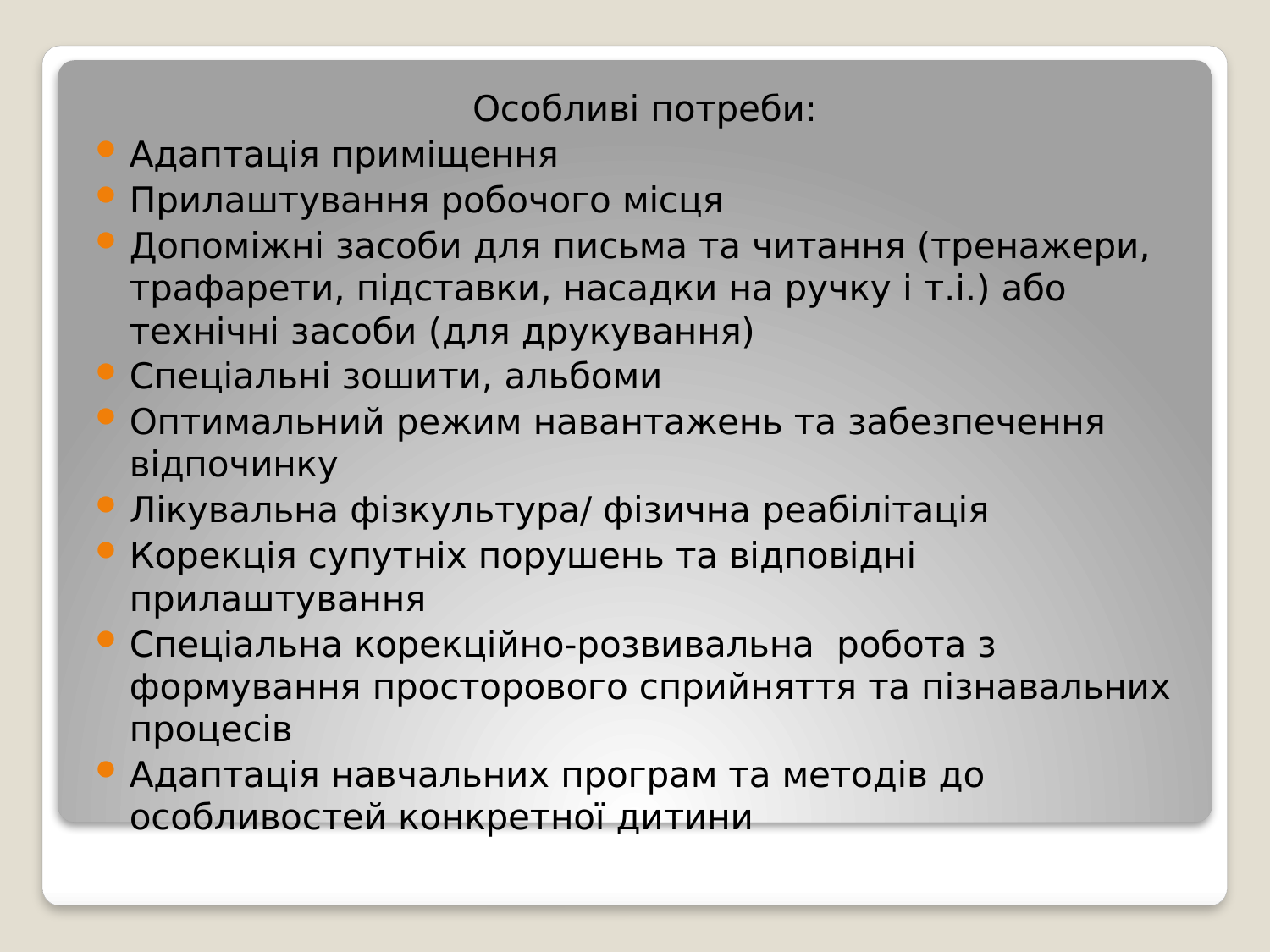

Особливі потреби:
Адаптація приміщення
Прилаштування робочого місця
Допоміжні засоби для письма та читання (тренажери, трафарети, підставки, насадки на ручку і т.і.) або технічні засоби (для друкування)
Спеціальні зошити, альбоми
Оптимальний режим навантажень та забезпечення відпочинку
Лікувальна фізкультура/ фізична реабілітація
Корекція супутніх порушень та відповідні прилаштування
Спеціальна корекційно-розвивальна  робота з формування просторового сприйняття та пізнавальних процесів
Адаптація навчальних програм та методів до особливостей конкретної дитини

#